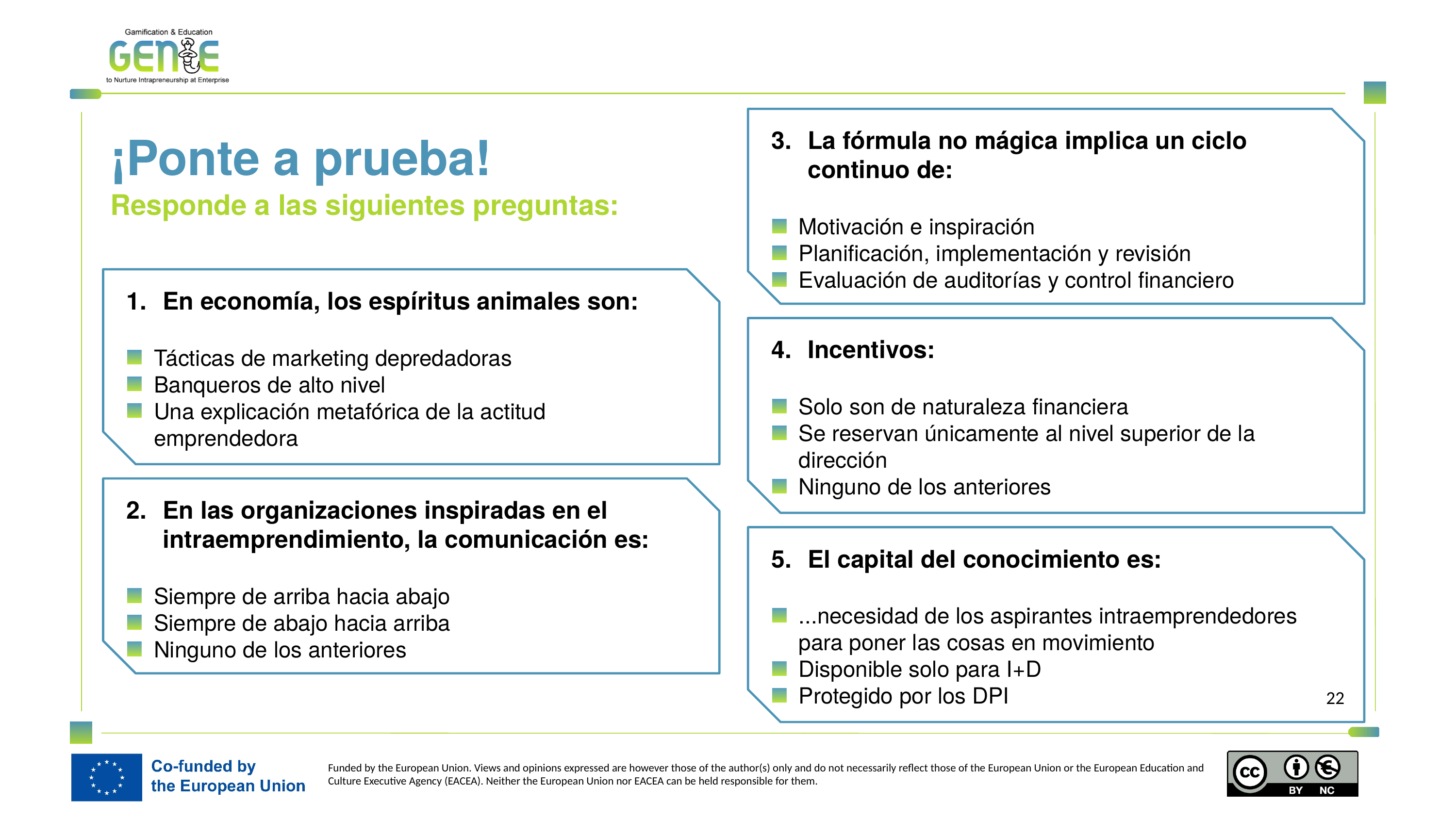

La fórmula no mágica implica un ciclo continuo de:

Motivación e inspiración
Planificación, implementación y revisión
Evaluación de auditorías y control financiero

¡Ponte a prueba!
Responde a las siguientes preguntas:
En economía, los espíritus animales son:

Tácticas de marketing depredadoras
Banqueros de alto nivel
Una explicación metafórica de la actitud emprendedora
Incentivos:

Solo son de naturaleza financiera
Se reservan únicamente al nivel superior de la dirección
Ninguno de los anteriores
En las organizaciones inspiradas en el intraemprendimiento, la comunicación es:

Siempre de arriba hacia abajo
Siempre de abajo hacia arriba
Ninguno de los anteriores

El capital del conocimiento es:

...necesidad de los aspirantes intraemprendedores para poner las cosas en movimiento
Disponible solo para I+D
Protegido por los DPI